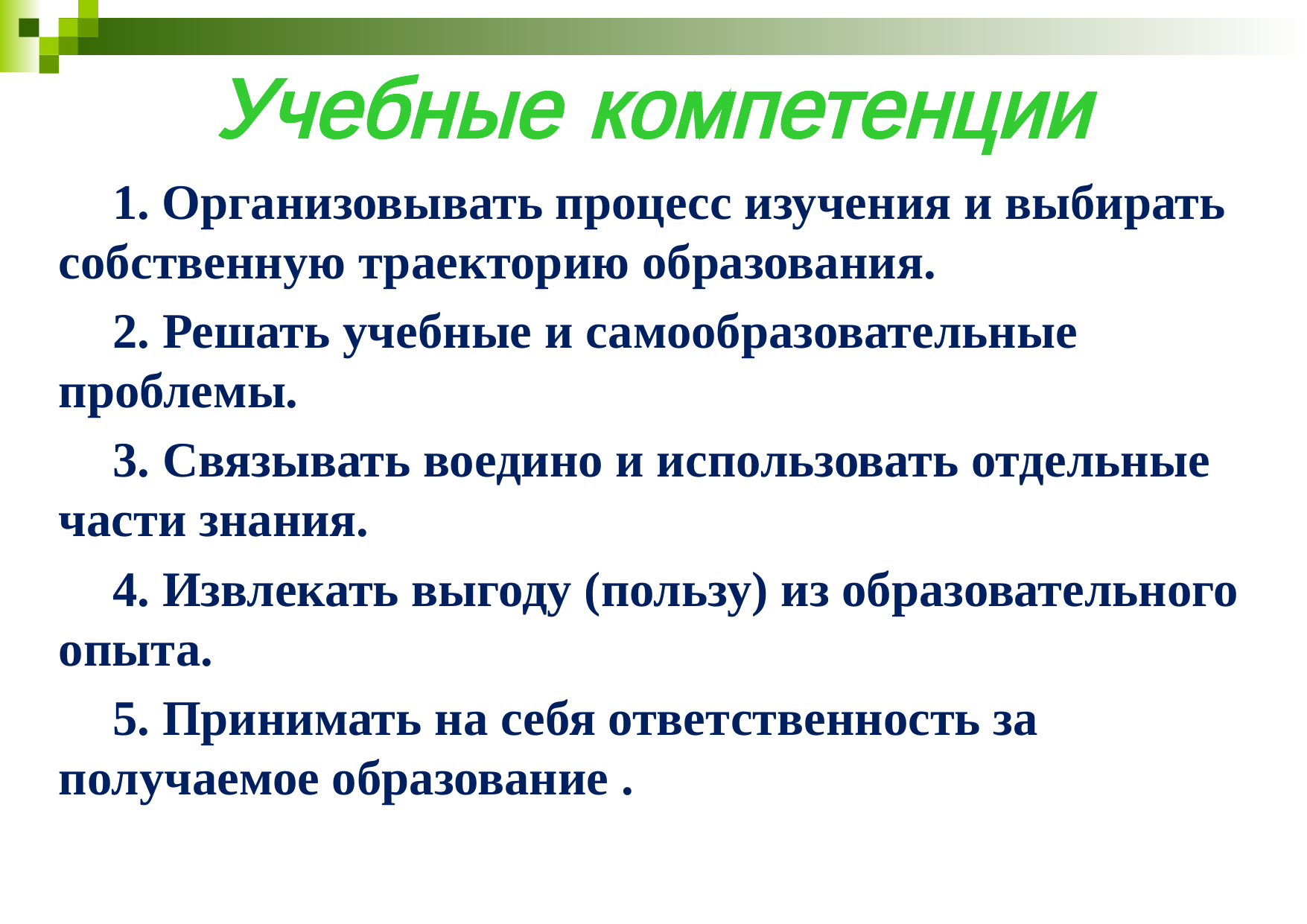

# Учебные компетенции
1. Организовывать процесс изучения и выбирать собственную траекторию образования.
2. Решать учебные и самообразовательные проблемы.
3. Связывать воедино и использовать отдельные части знания.
4. Извлекать выгоду (пользу) из образовательного опыта.
5. Принимать на себя ответственность за                   получаемое образование .